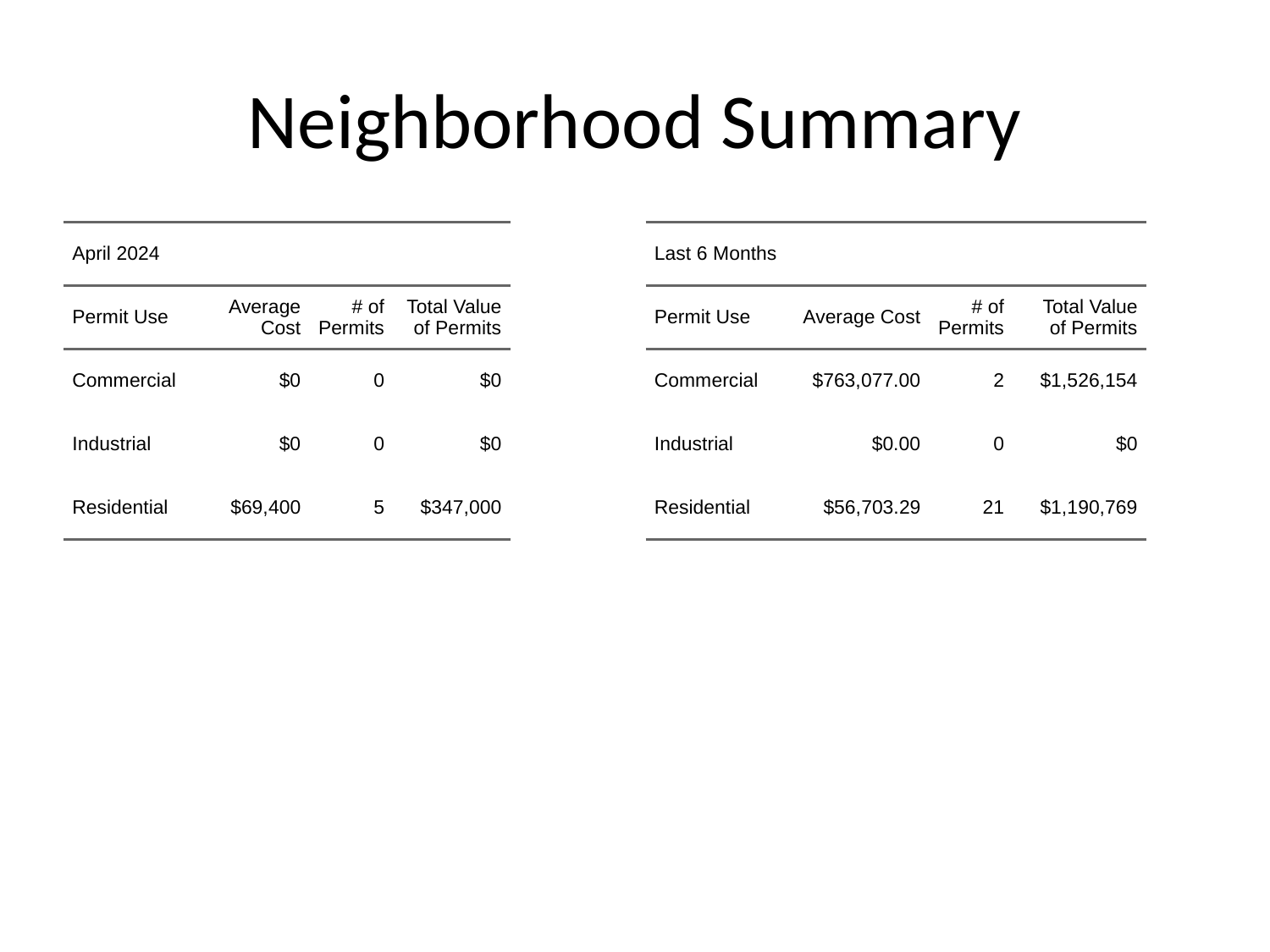

# Neighborhood Summary
| April 2024 | April 2024 | April 2024 | April 2024 |
| --- | --- | --- | --- |
| Permit Use | Average Cost | # of Permits | Total Value of Permits |
| Commercial | $0 | 0 | $0 |
| Industrial | $0 | 0 | $0 |
| Residential | $69,400 | 5 | $347,000 |
| Last 6 Months | Last 6 Months | Last 6 Months | Last 6 Months |
| --- | --- | --- | --- |
| Permit Use | Average Cost | # of Permits | Total Value of Permits |
| Commercial | $763,077.00 | 2 | $1,526,154 |
| Industrial | $0.00 | 0 | $0 |
| Residential | $56,703.29 | 21 | $1,190,769 |